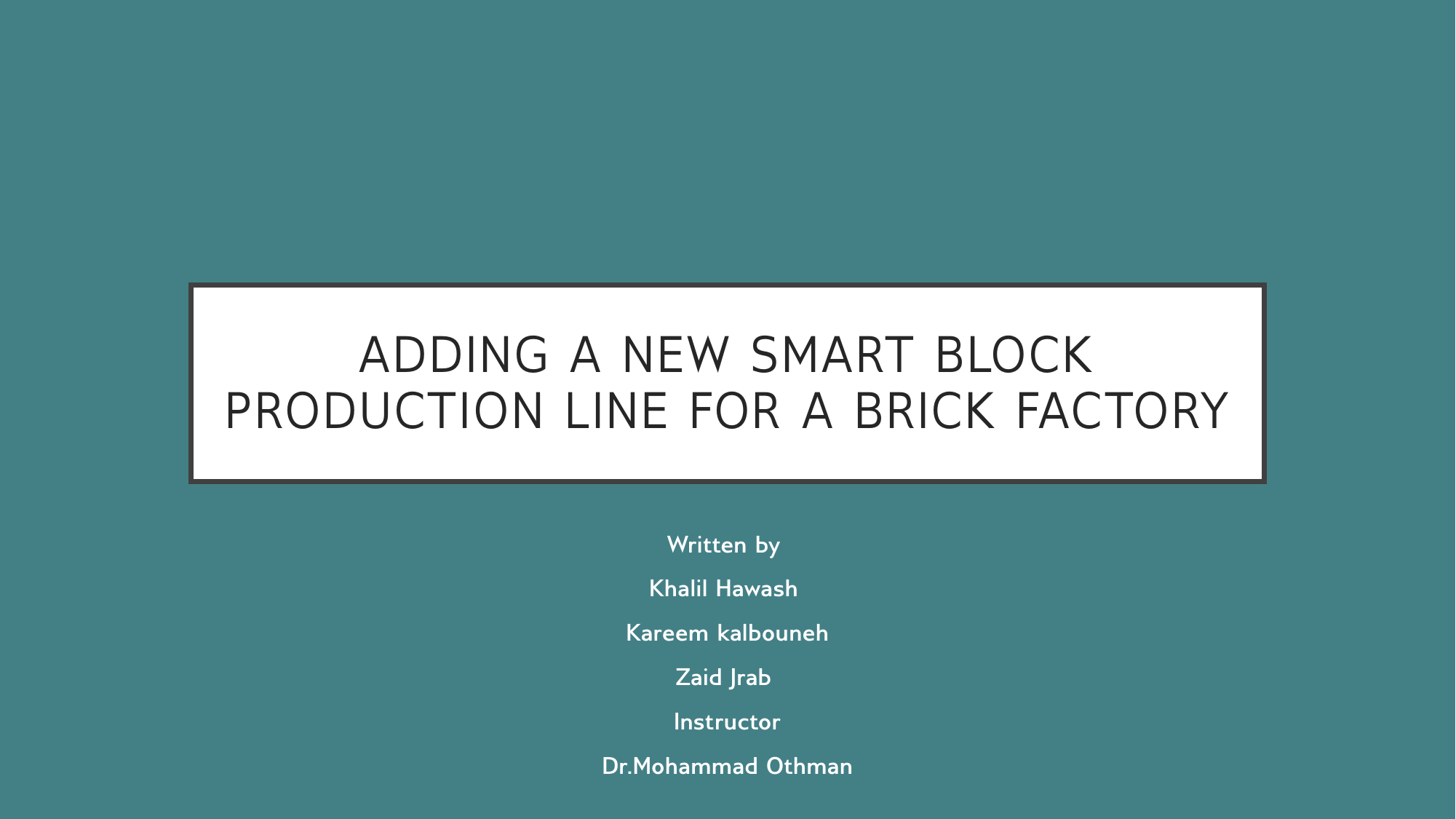

# Adding a new smart block production line for a brick factory
Written by
Khalil Hawash
Kareem kalbouneh
Zaid Jrab
Instructor
Dr.Mohammad Othman